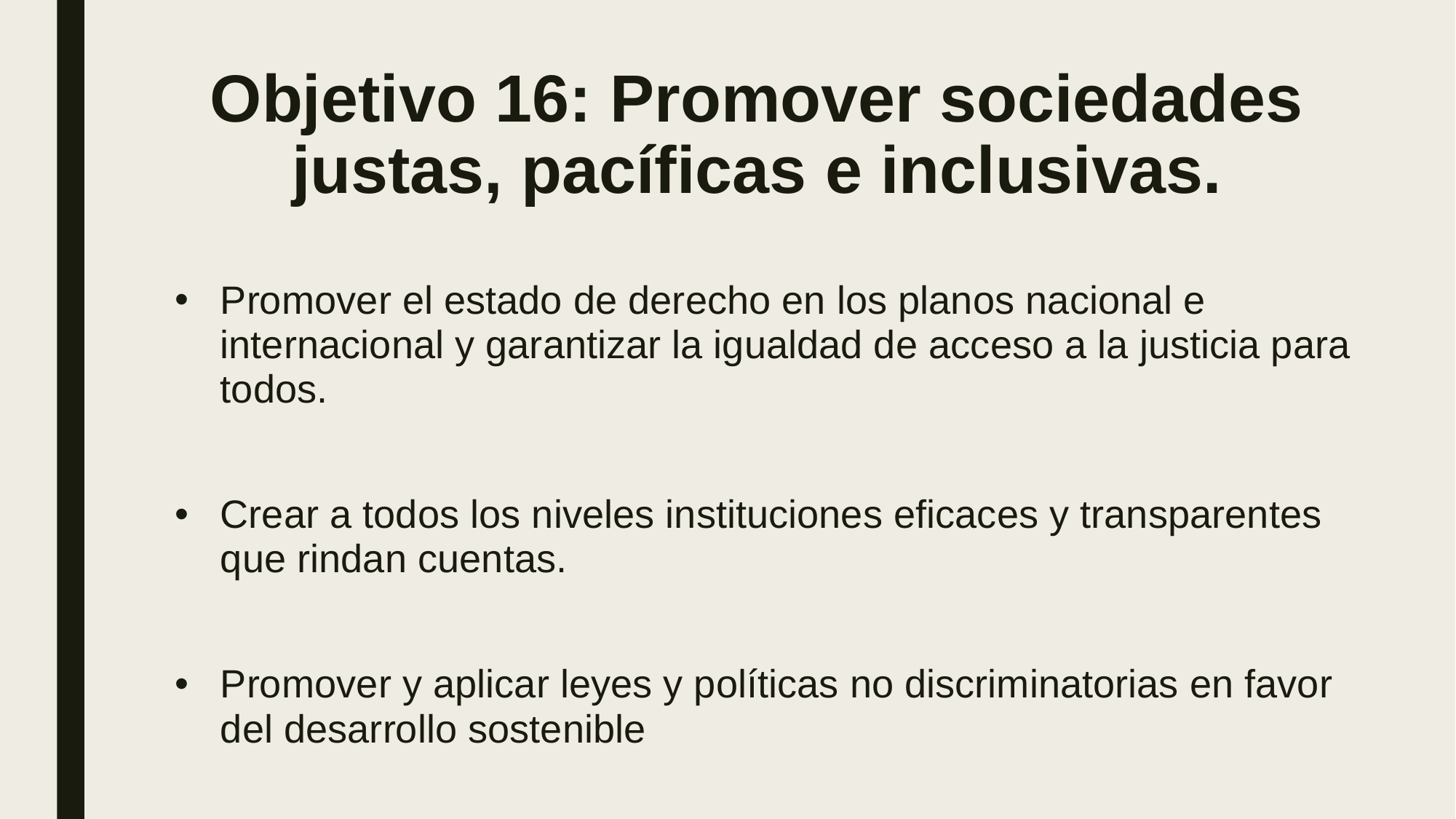

# Objetivo 16: Promover sociedades justas, pacíficas e inclusivas.
Promover el estado de derecho en los planos nacional e internacional y garantizar la igualdad de acceso a la justicia para todos.

Crear a todos los niveles instituciones eficaces y transparentes que rindan cuentas.

Promover y aplicar leyes y políticas no discriminatorias en favor del desarrollo sostenible